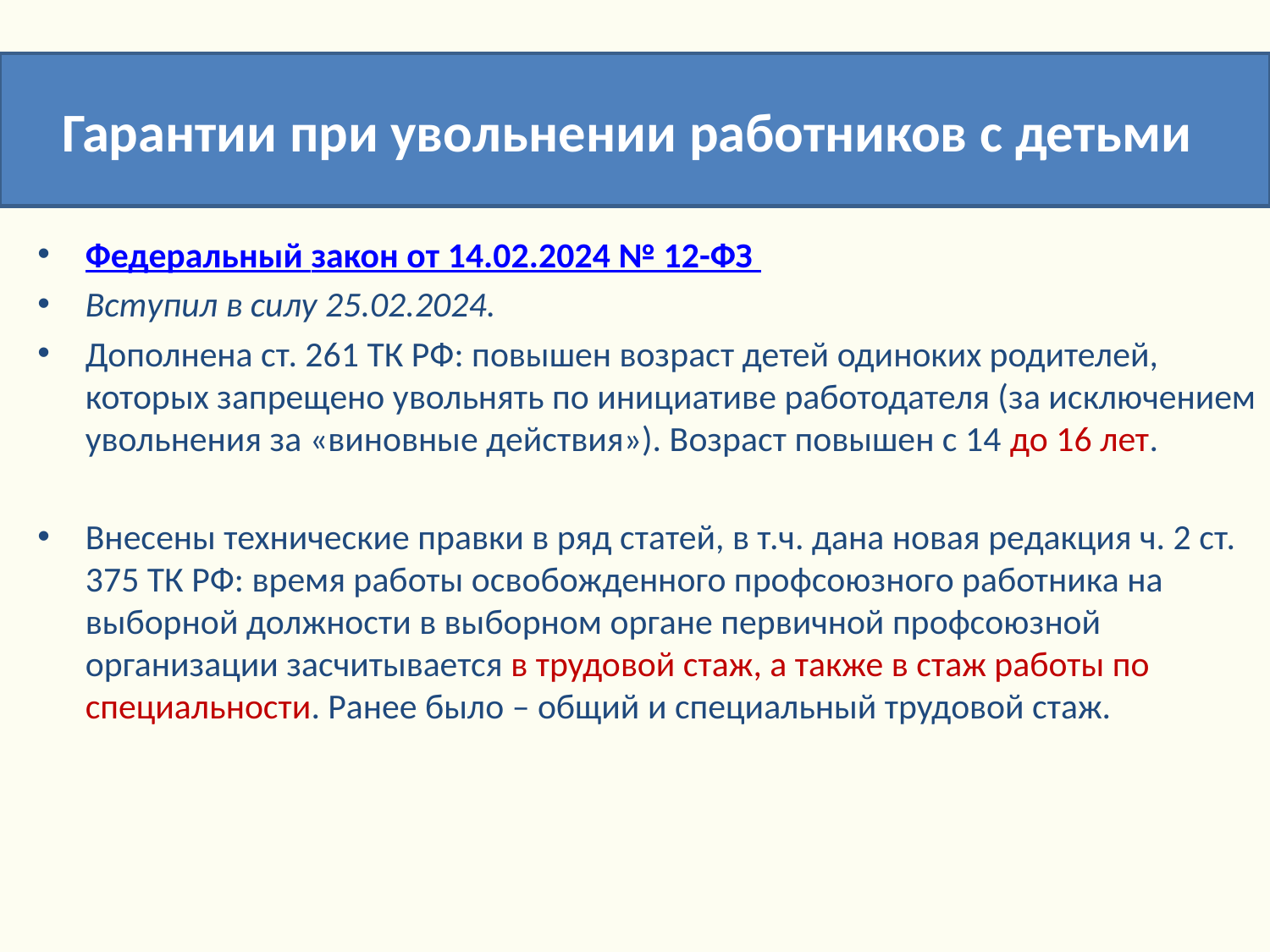

Гарантии при увольнении работников с детьми
Федеральный закон от 14.02.2024 № 12-ФЗ
Вступил в силу 25.02.2024.
Дополнена ст. 261 ТК РФ: повышен возраст детей одиноких родителей, которых запрещено увольнять по инициативе работодателя (за исключением увольнения за «виновные действия»). Возраст повышен с 14 до 16 лет.

Внесены технические правки в ряд статей, в т.ч. дана новая редакция ч. 2 ст. 375 ТК РФ: время работы освобожденного профсоюзного работника на выборной должности в выборном органе первичной профсоюзной организации засчитывается в трудовой стаж, а также в стаж работы по специальности. Ранее было – общий и специальный трудовой стаж.